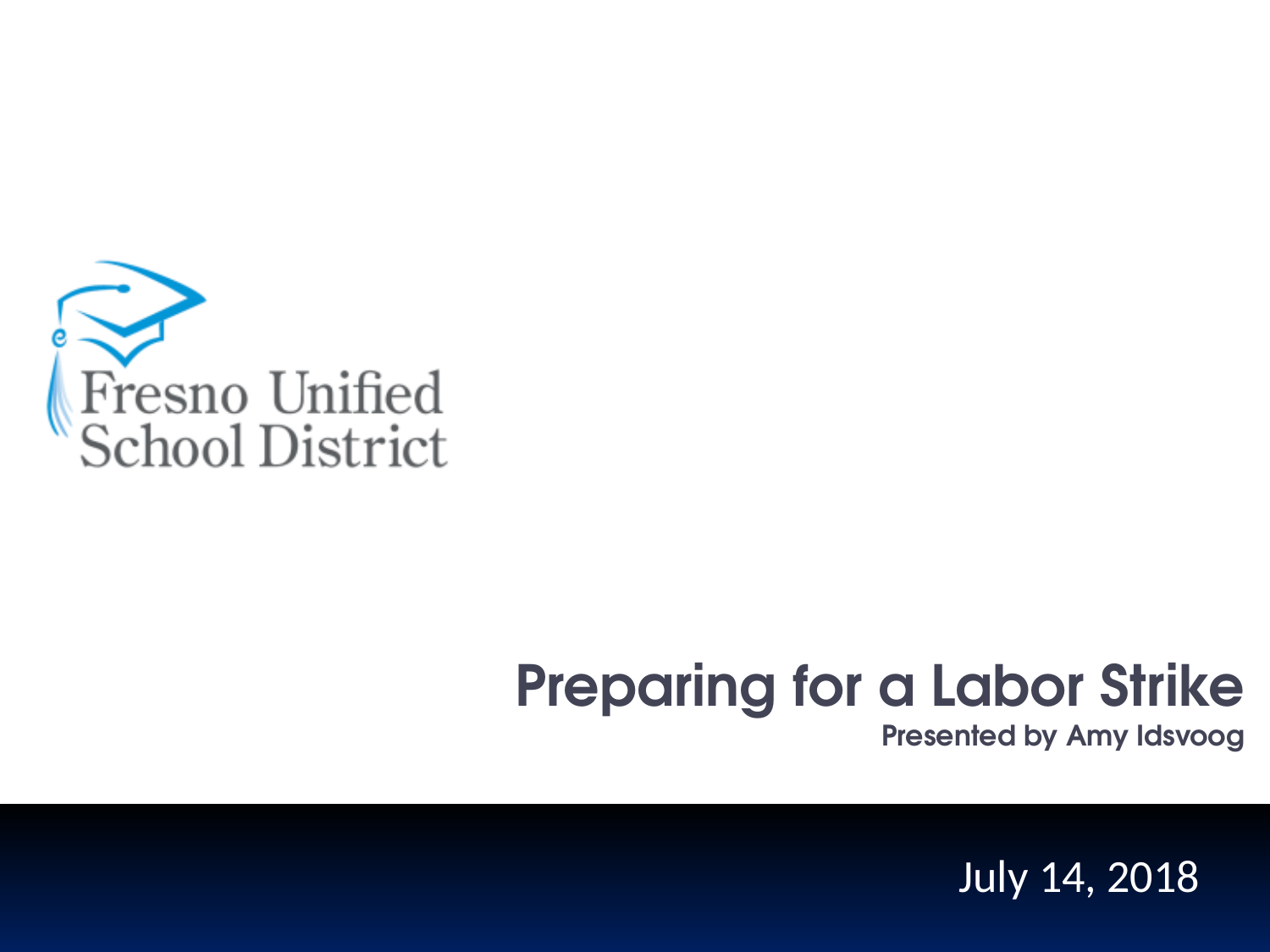

# Preparing for a Labor Strike Presented by Amy Idsvoog
July 14, 2018